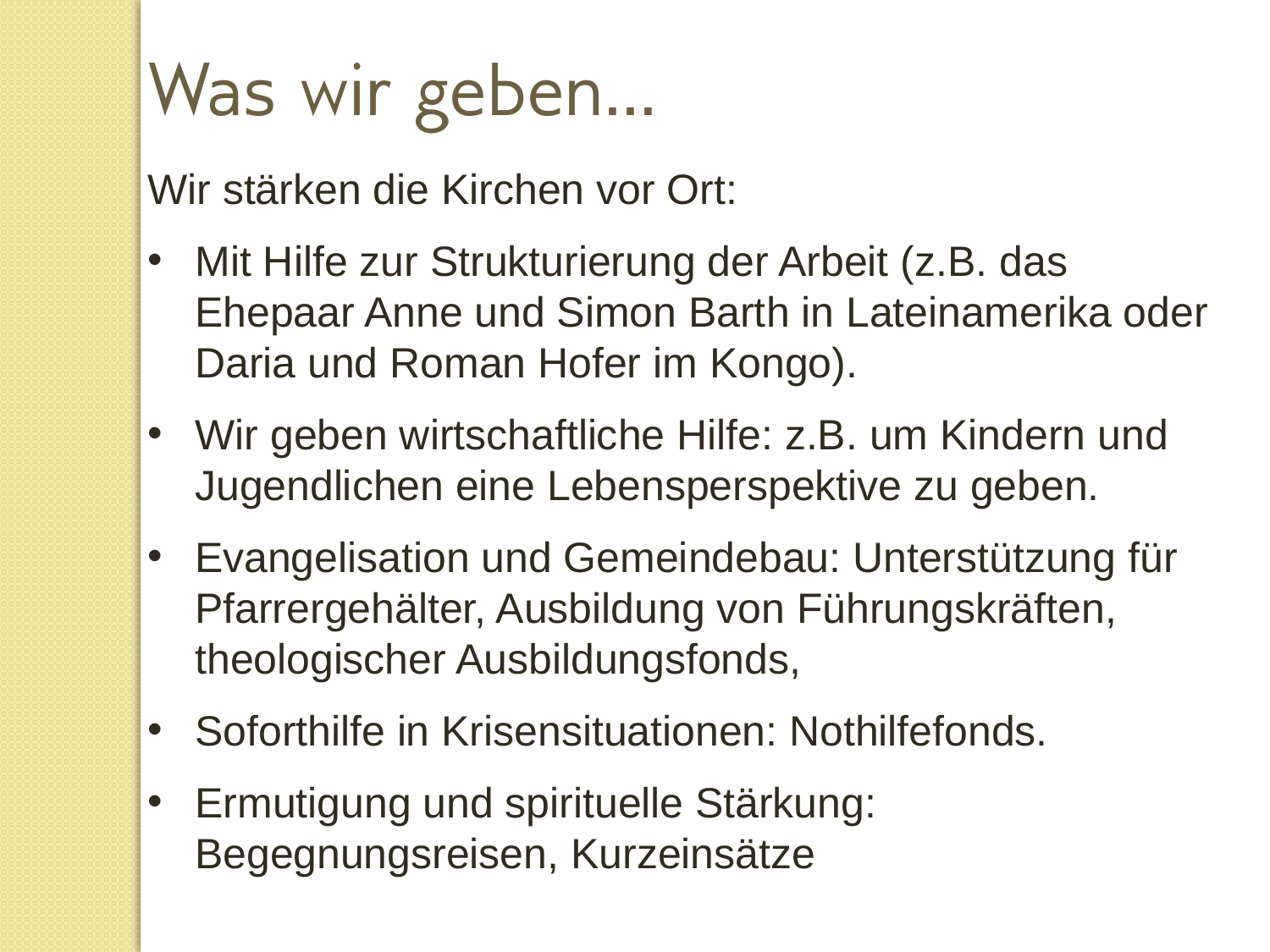

Was wir geben...
Wir stärken die Kirchen vor Ort:
Mit Hilfe zur Strukturierung der Arbeit (z.B. das Ehepaar Anne und Simon Barth in Lateinamerika oder Daria und Roman Hofer im Kongo).
Wir geben wirtschaftliche Hilfe: z.B. um Kindern und Jugendlichen eine Lebensperspektive zu geben.
Evangelisation und Gemeindebau: Unterstützung für Pfarrergehälter, Ausbildung von Führungskräften, theologischer Ausbildungsfonds,
Soforthilfe in Krisensituationen: Nothilfefonds.
Ermutigung und spirituelle Stärkung: Begegnungsreisen, Kurzeinsätze